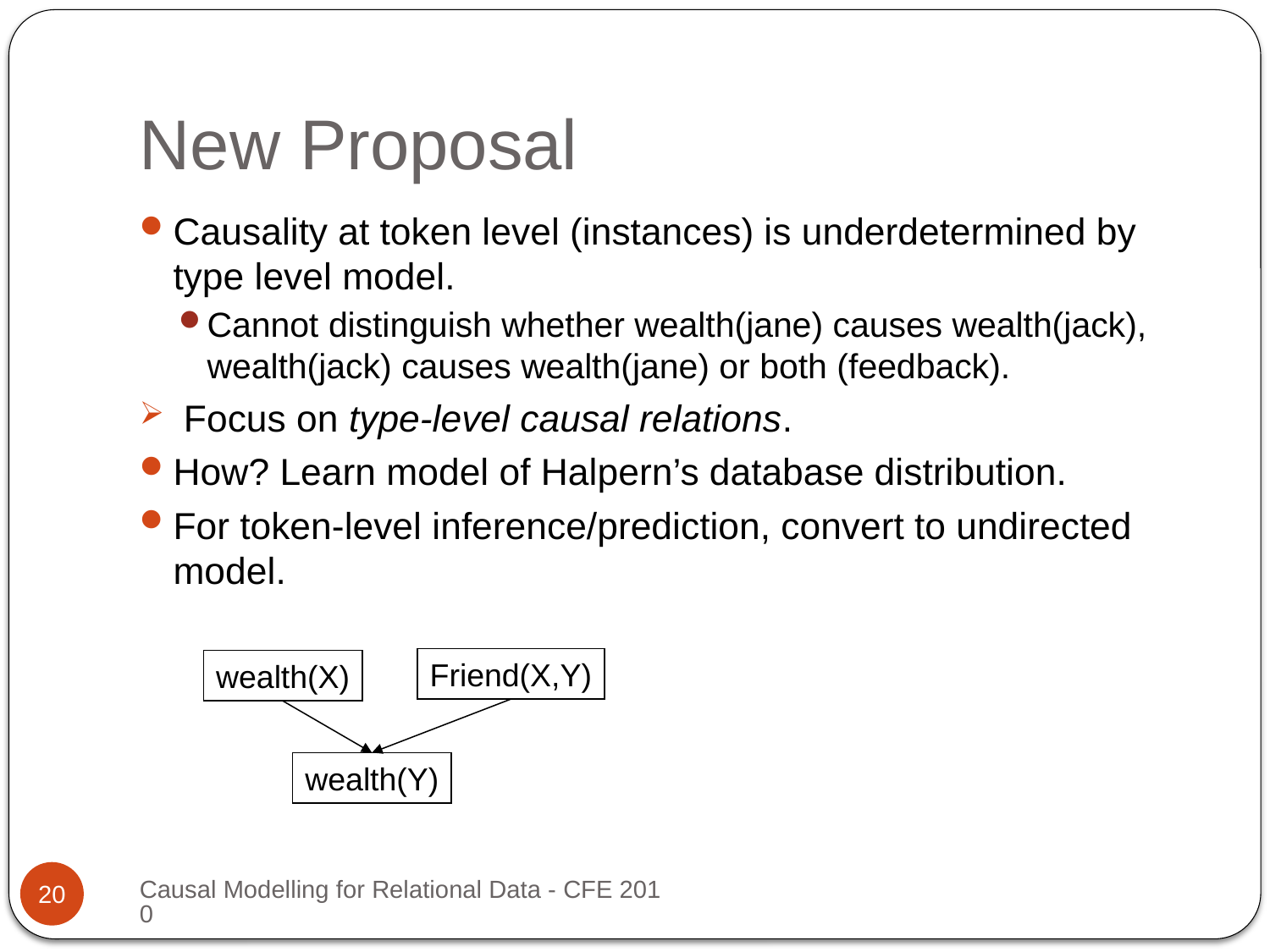

# New Proposal
Causality at token level (instances) is underdetermined by type level model.
Cannot distinguish whether wealth(jane) causes wealth(jack), wealth(jack) causes wealth(jane) or both (feedback).
 Focus on type-level causal relations.
How? Learn model of Halpern’s database distribution.
For token-level inference/prediction, convert to undirected model.

Friend(X,Y)
wealth(X)
wealth(Y)
Causal Modelling for Relational Data - CFE 2010
20